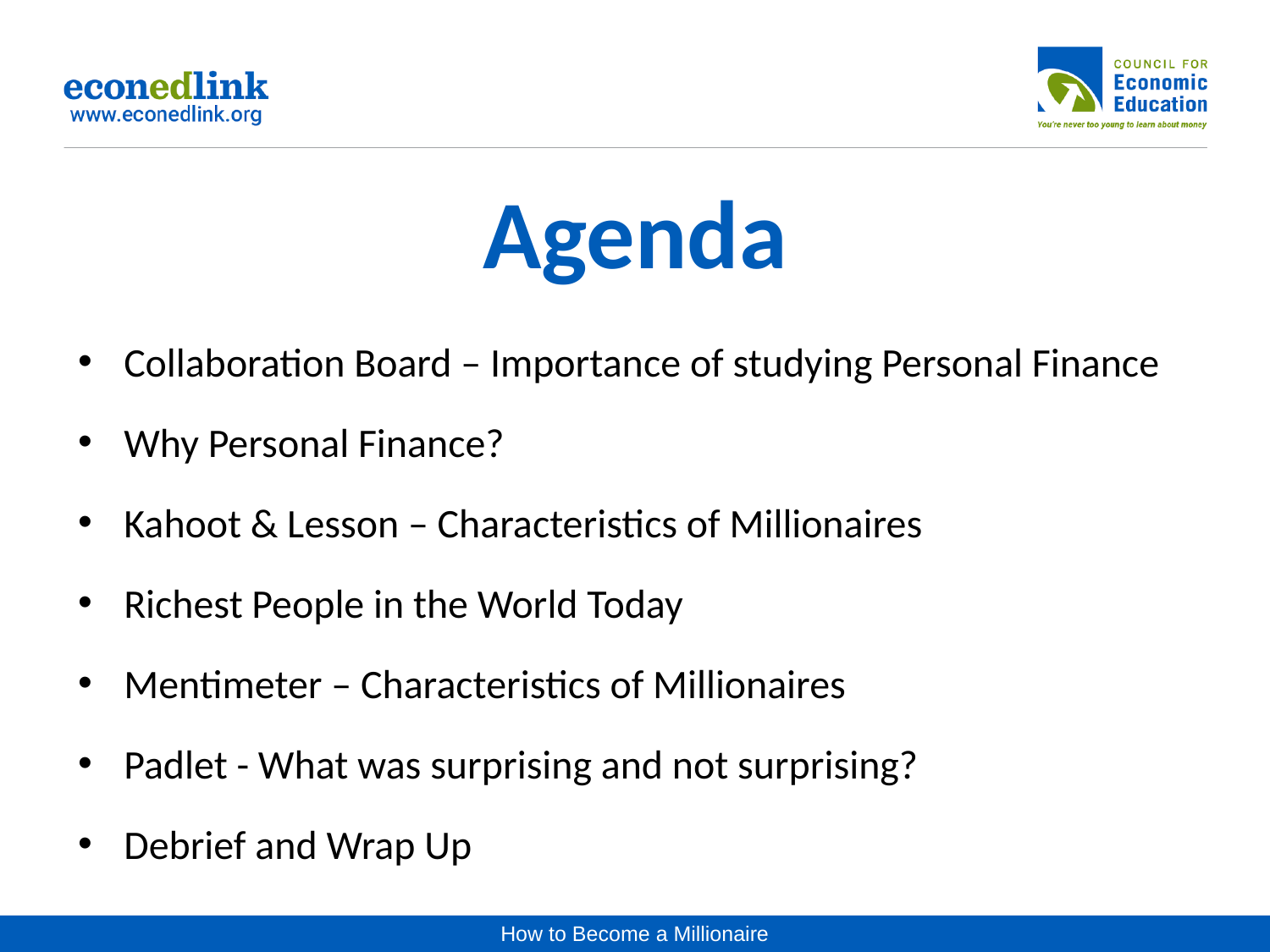

# Agenda
Collaboration Board – Importance of studying Personal Finance
Why Personal Finance?
Kahoot & Lesson – Characteristics of Millionaires
Richest People in the World Today
Mentimeter – Characteristics of Millionaires
Padlet - What was surprising and not surprising?
Debrief and Wrap Up